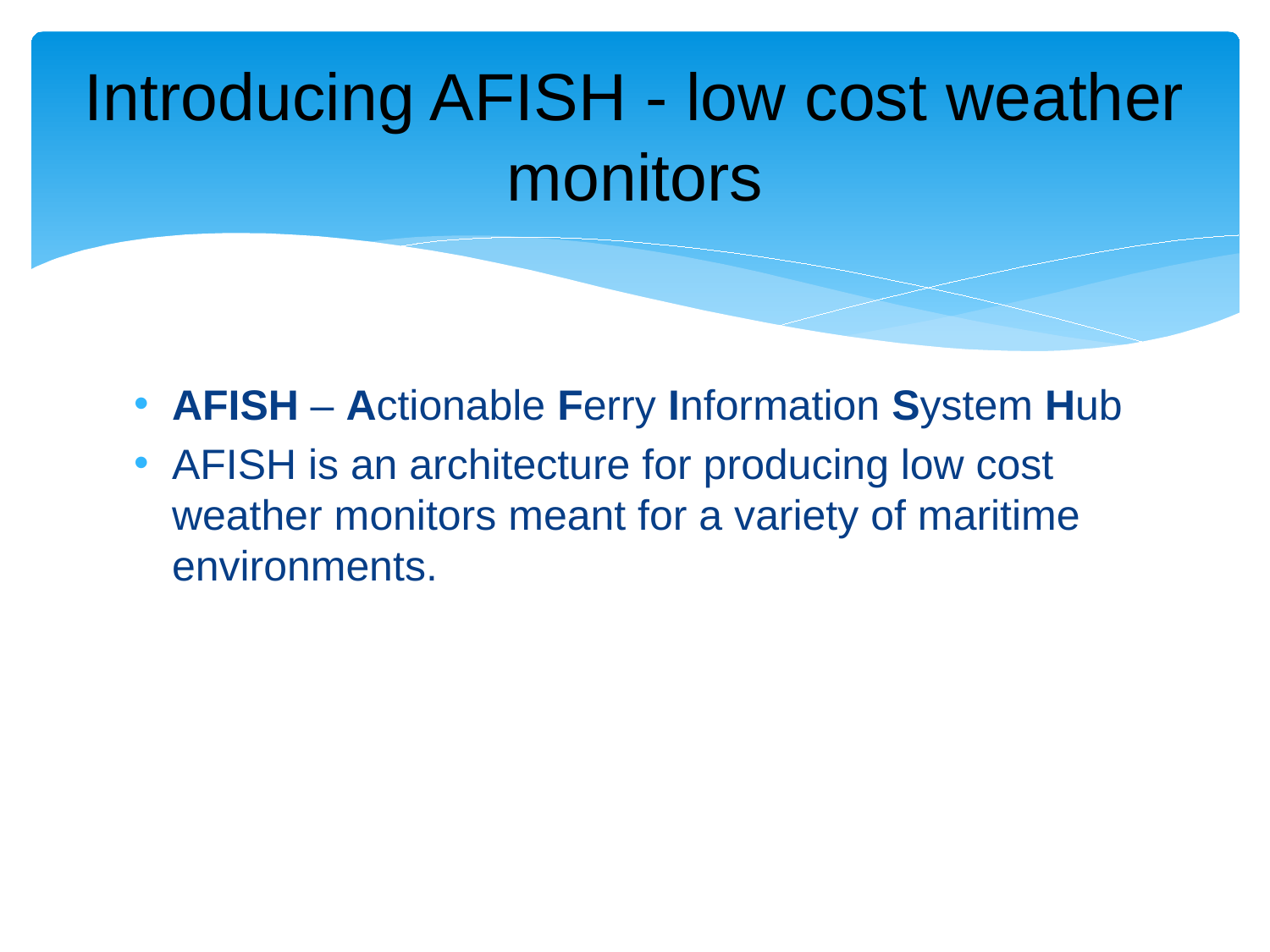

# Introducing AFISH - low cost weather monitors
AFISH – Actionable Ferry Information System Hub
AFISH is an architecture for producing low cost weather monitors meant for a variety of maritime environments.